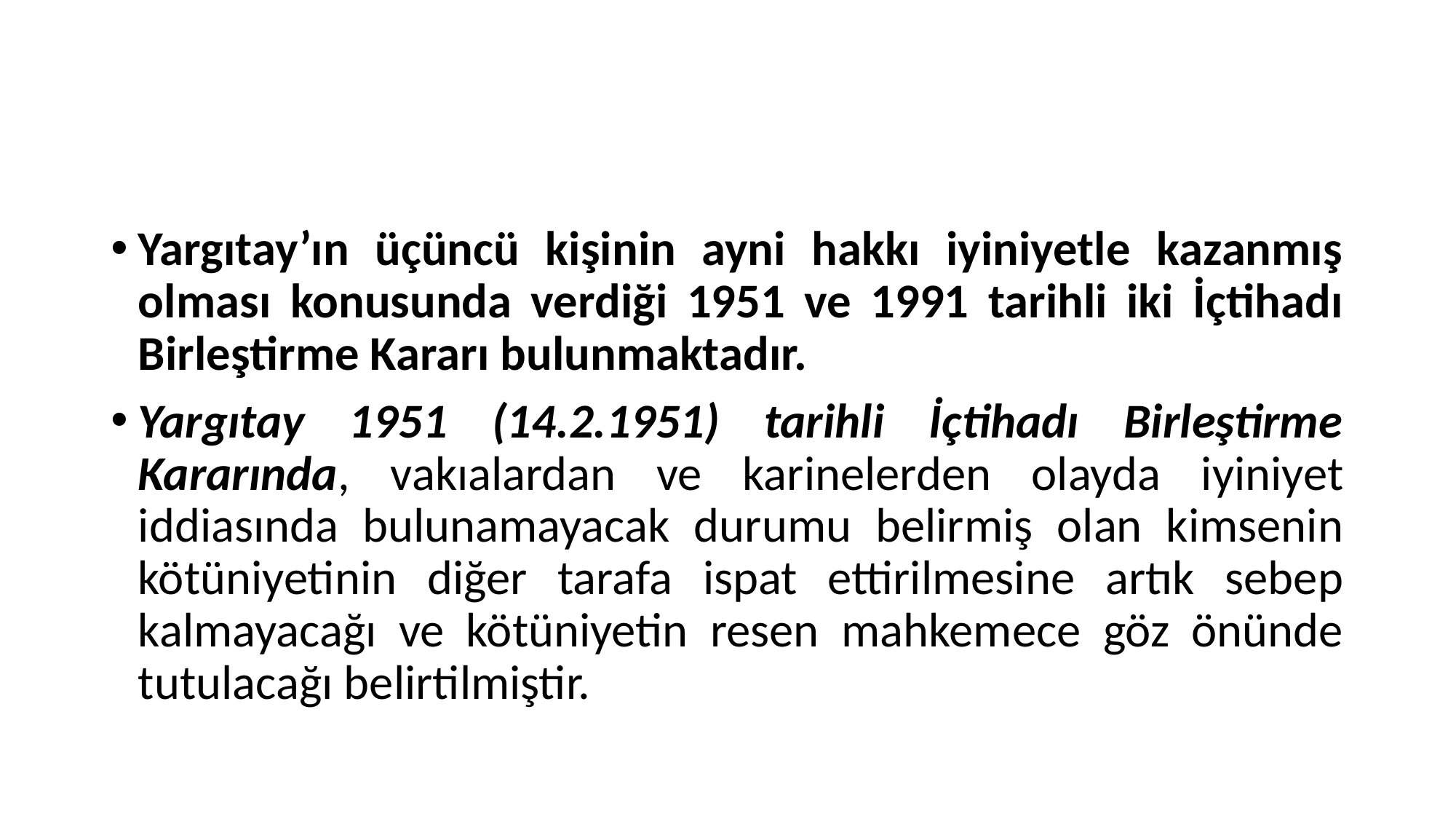

#
Yargıtay’ın üçüncü kişinin ayni hakkı iyiniyetle kazanmış olması konusunda verdiği 1951 ve 1991 tarihli iki İçtihadı Birleştirme Kararı bulunmaktadır.
Yargıtay 1951 (14.2.1951) tarihli İçtihadı Birleştirme Kararında, vakıalardan ve karinelerden olayda iyiniyet iddiasında bulunamayacak durumu belirmiş olan kimsenin kötüniyetinin diğer tarafa ispat ettirilmesine artık sebep kalmayacağı ve kötüniyetin resen mahkemece göz önünde tutulacağı belirtilmiştir.